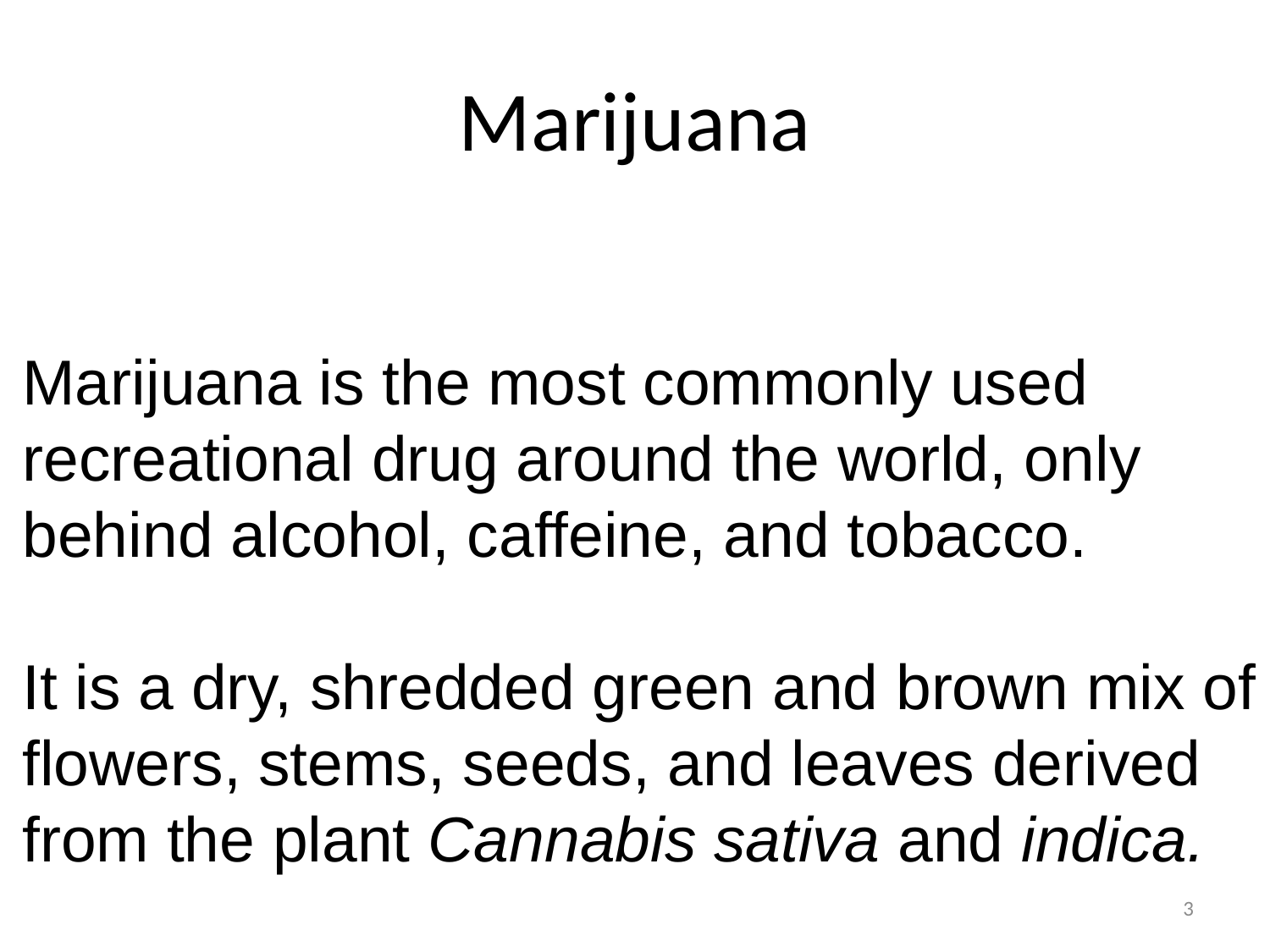

# Marijuana
Marijuana is the most commonly used recreational drug around the world, only behind alcohol, caffeine, and tobacco.

It is a dry, shredded green and brown mix of flowers, stems, seeds, and leaves derived from the plant Cannabis sativa and indica.
3